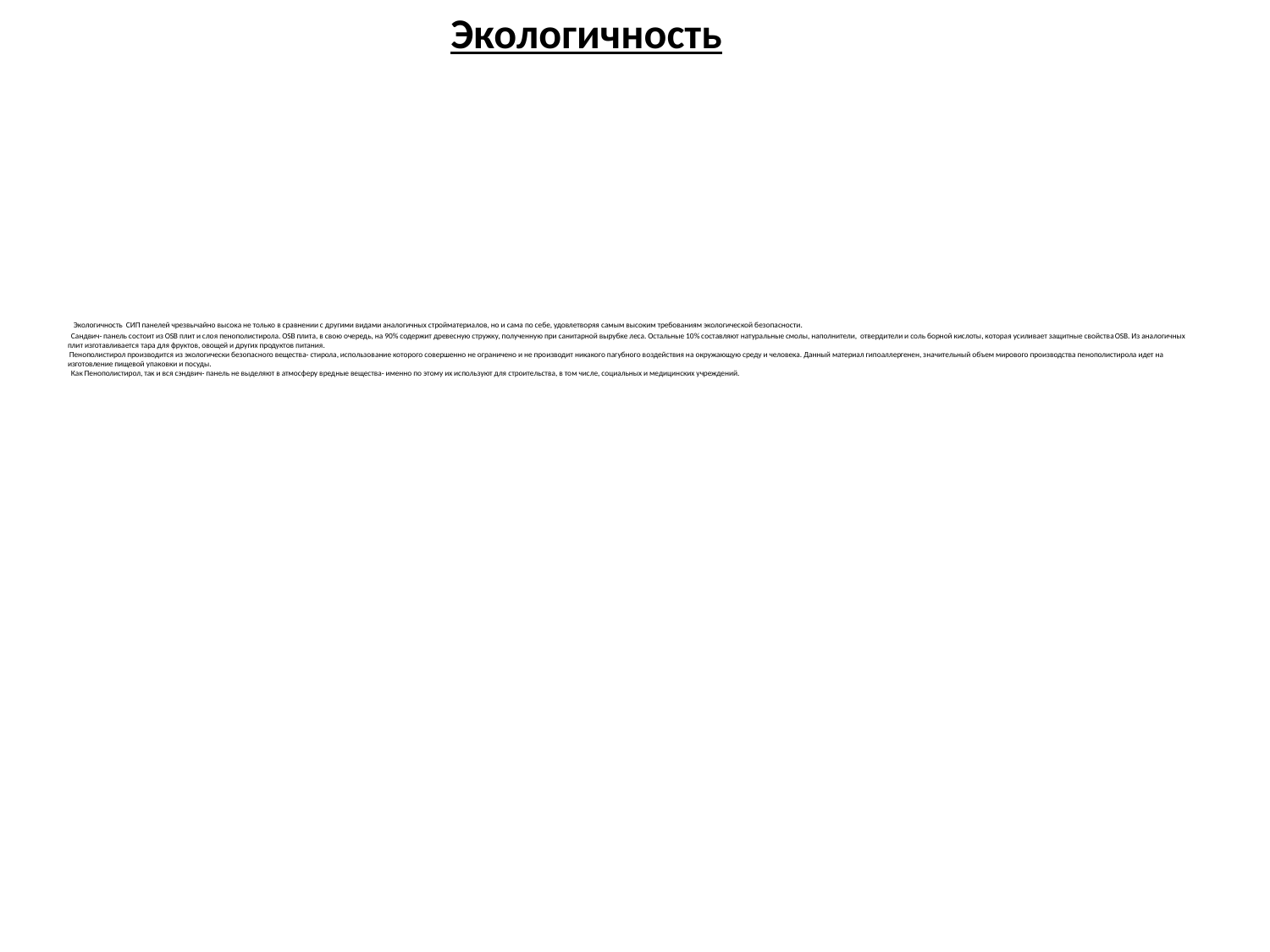

Экологичность
# Экологичность  СИП панелей чрезвычайно высока не только в сравнении с другими видами аналогичных стройматериалов, но и сама по себе, удовлетворяя самым высоким требованиям экологической безопасности. Сандвич- панель состоит из OSB плит и слоя пенополистирола. OSB плита, в свою очередь, на 90% содержит древесную стружку, полученную при санитарной вырубке леса. Остальные 10% составляют натуральные смолы, наполнители,  отвердители и соль борной кислоты, которая усиливает защитные свойства OSB. Из аналогичных плит изготавливается тара для фруктов, овощей и других продуктов питания. Пенополистирол производится из экологически безопасного вещества- стирола, использование которого совершенно не ограничено и не производит никакого пагубного воздействия на окружающую среду и человека. Данный материал гипоаллергенен, значительный объем мирового производства пенополистирола идет на изготовление пищевой упаковки и посуды. Как Пенополистирол, так и вся сэндвич- панель не выделяют в атмосферу вредные вещества- именно по этому их используют для строительства, в том числе, социальных и медицинских учреждений.